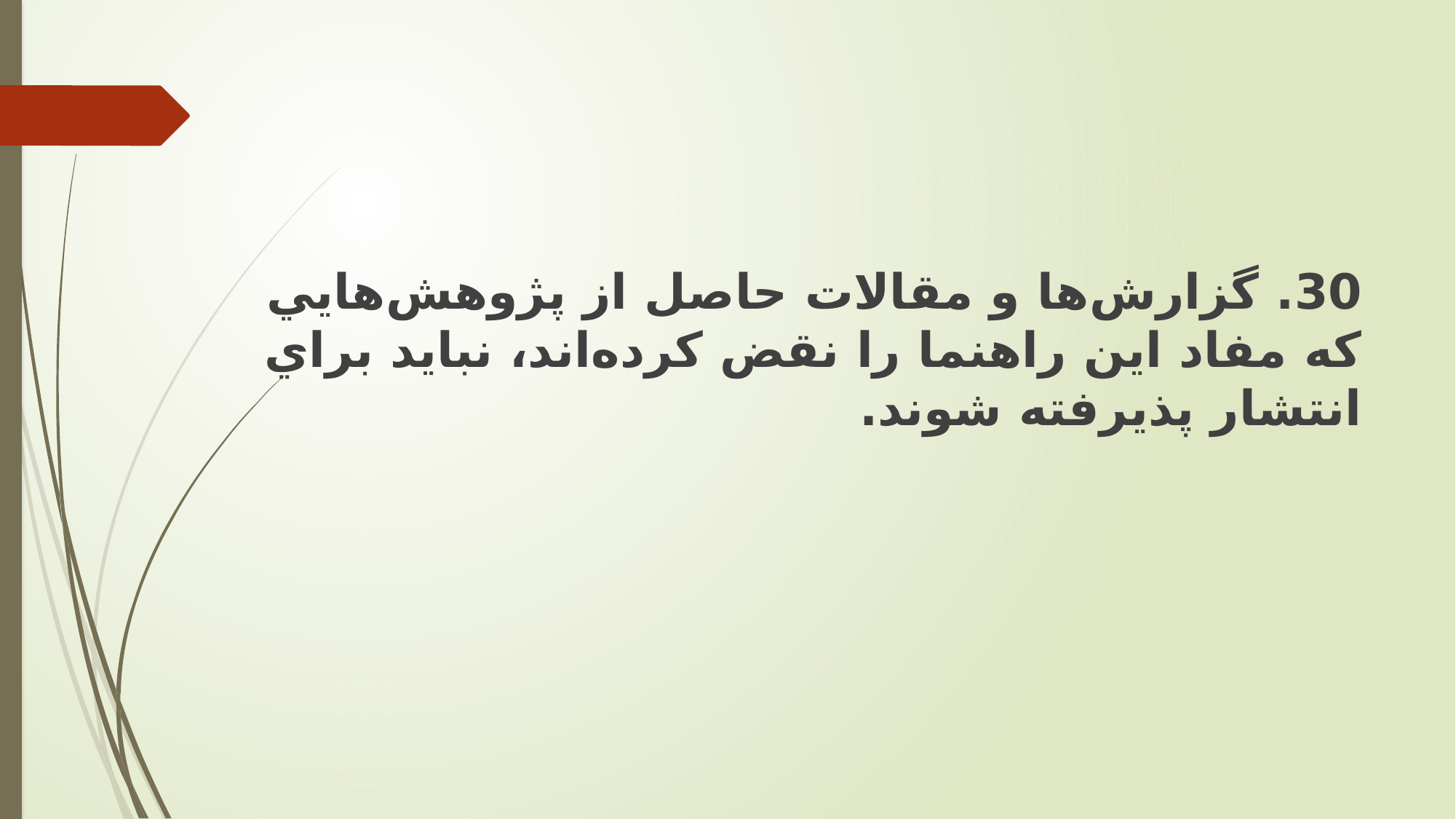

#
30. گزارش‌ها و مقالات حاصل از پژوهش‌هايي که مفاد اين راهنما را نقض کرده‌اند، نبايد براي انتشار پذيرفته شوند.